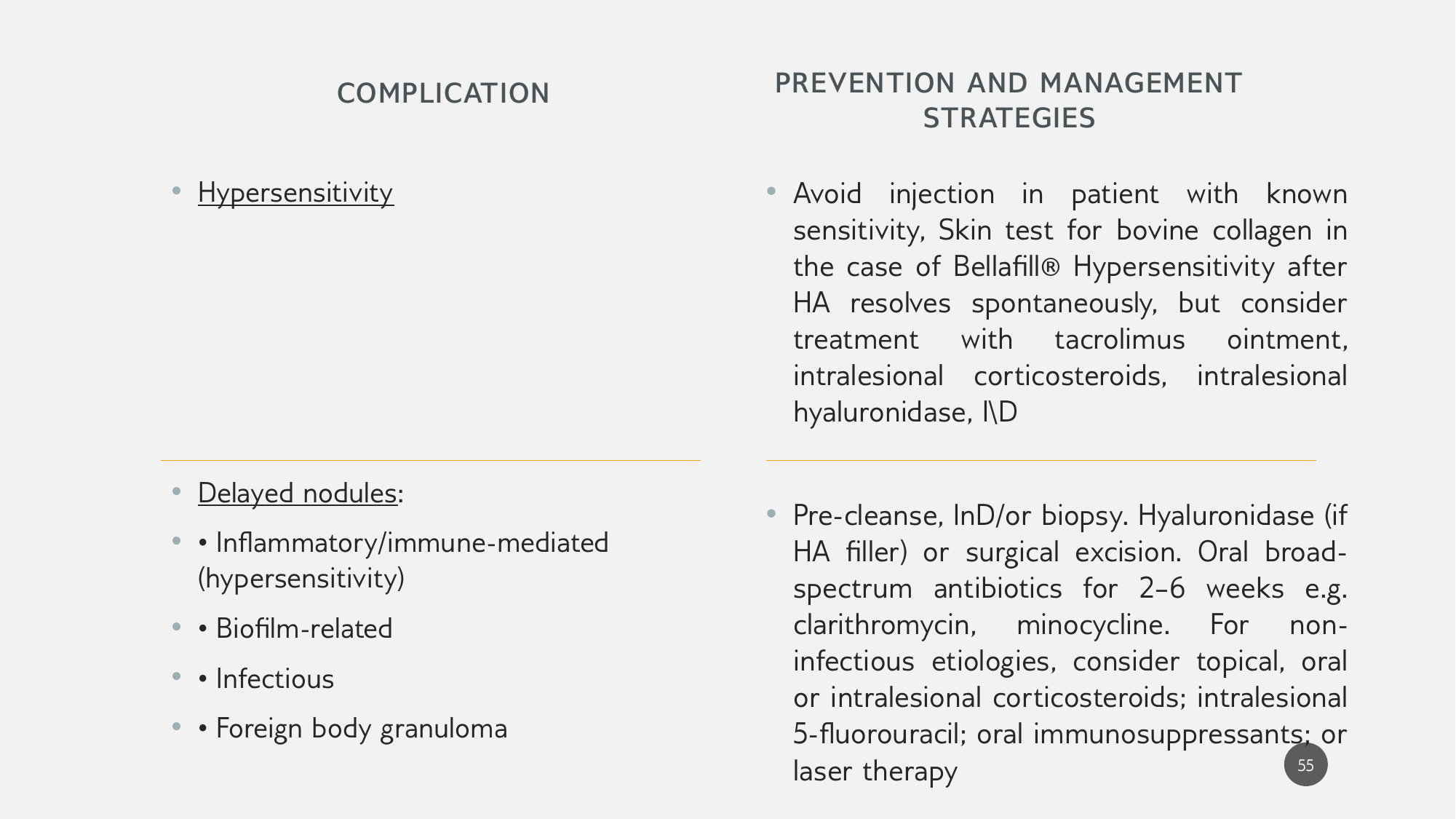

#
Complication
Prevention and management strategies
Avoid injection in patient with known sensitivity, Skin test for bovine collagen in the case of Bellafill® Hypersensitivity after HA resolves spontaneously, but consider treatment with tacrolimus ointment, intralesional corticosteroids, intralesional hyaluronidase, I\D

Pre-cleanse, InD/or biopsy. Hyaluronidase (if HA filler) or surgical excision. Oral broad-spectrum antibiotics for 2–6 weeks e.g. clarithromycin, minocycline. For non-infectious etiologies, consider topical, oral or intralesional corticosteroids; intralesional 5-fluorouracil; oral immunosuppressants; or laser therapy
Hypersensitivity

Delayed nodules:
• Inflammatory/immune-mediated (hypersensitivity)
• Biofilm-related
• Infectious
• Foreign body granuloma

55